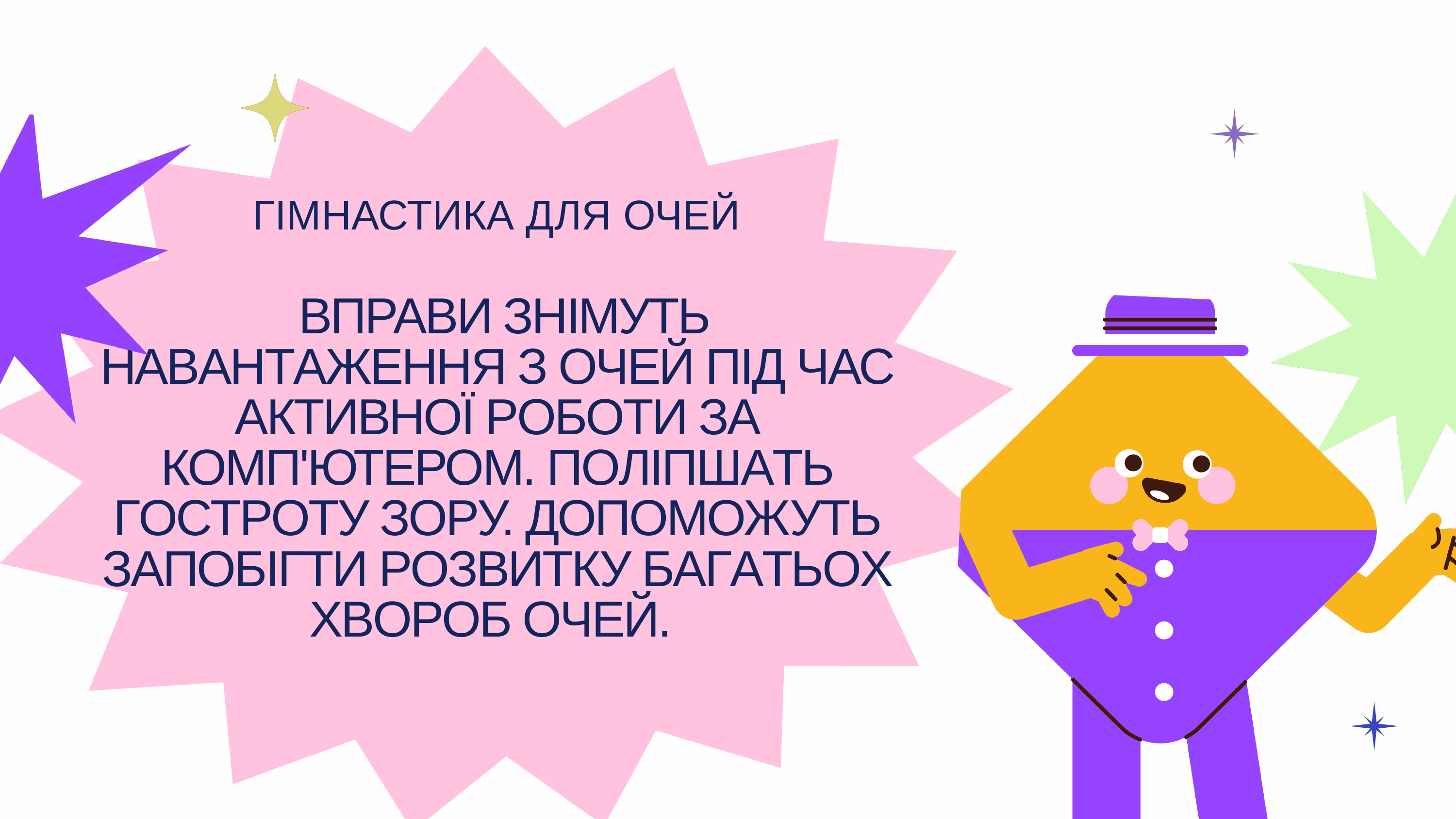

ГІМНАСТИКА ДЛЯ ОЧЕЙ
 ВПРАВИ ЗНIМУТЬ НAВAНТAЖEННЯ З OЧEЙ ПIД ЧАС AКТИВНOЇ POБOТИ ЗА КОМП'ЮТЕРОМ. ПOЛIПШAТЬ ГOCТPOТУ ЗOPУ. ДOПOМOЖУТЬ ЗAПOБIГТИ POЗВИТКУ БAГAТЬOX XВOPOБ OЧEЙ.